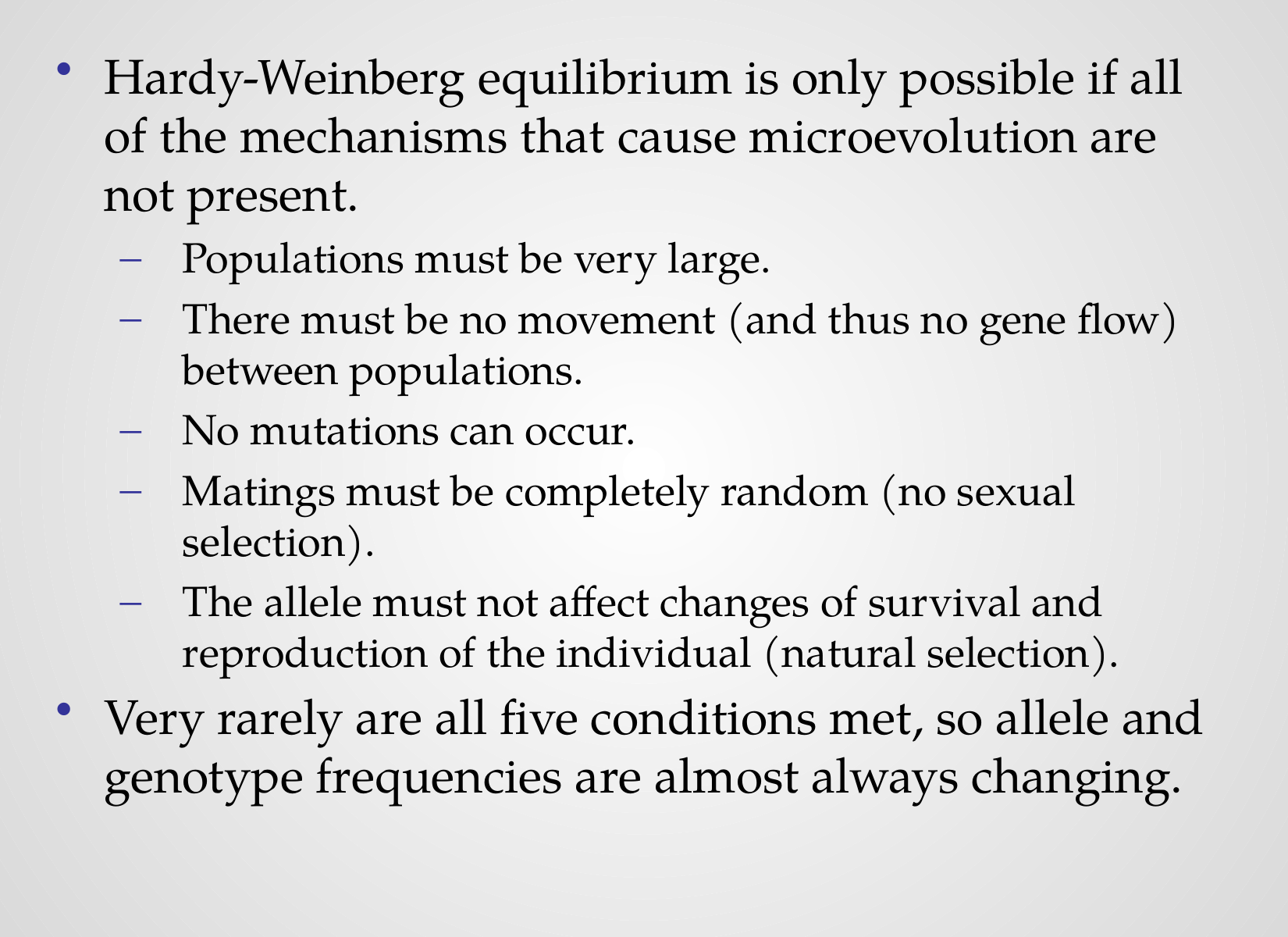

Hardy-Weinberg equilibrium is only possible if all of the mechanisms that cause microevolution are not present.
Populations must be very large.
There must be no movement (and thus no gene flow) between populations.
No mutations can occur.
Matings must be completely random (no sexual selection).
The allele must not affect changes of survival and reproduction of the individual (natural selection).
Very rarely are all five conditions met, so allele and genotype frequencies are almost always changing.